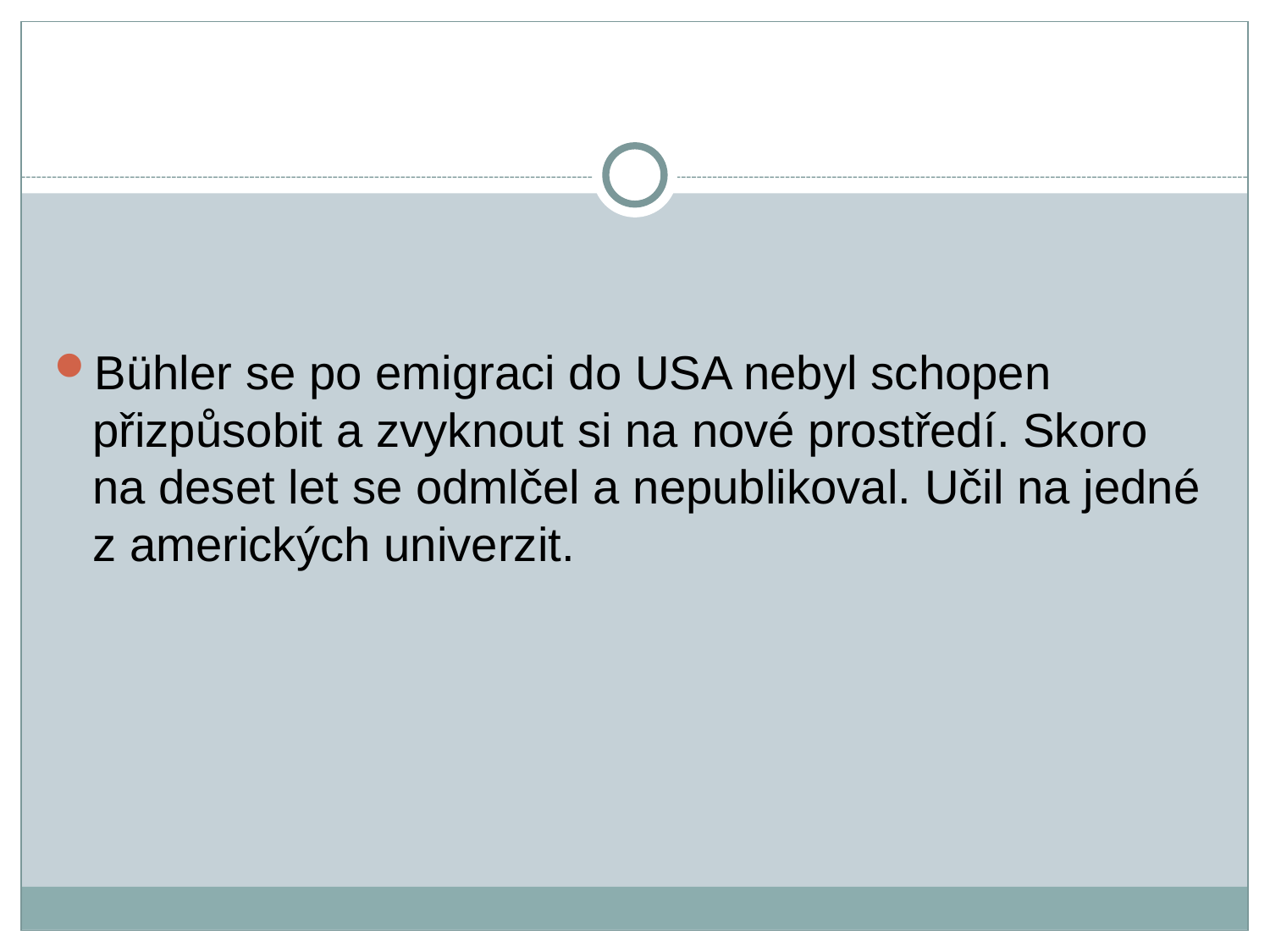

Bühler se po emigraci do USA nebyl schopen přizpůsobit a zvyknout si na nové prostředí. Skoro na deset let se odmlčel a nepublikoval. Učil na jedné z amerických univerzit.